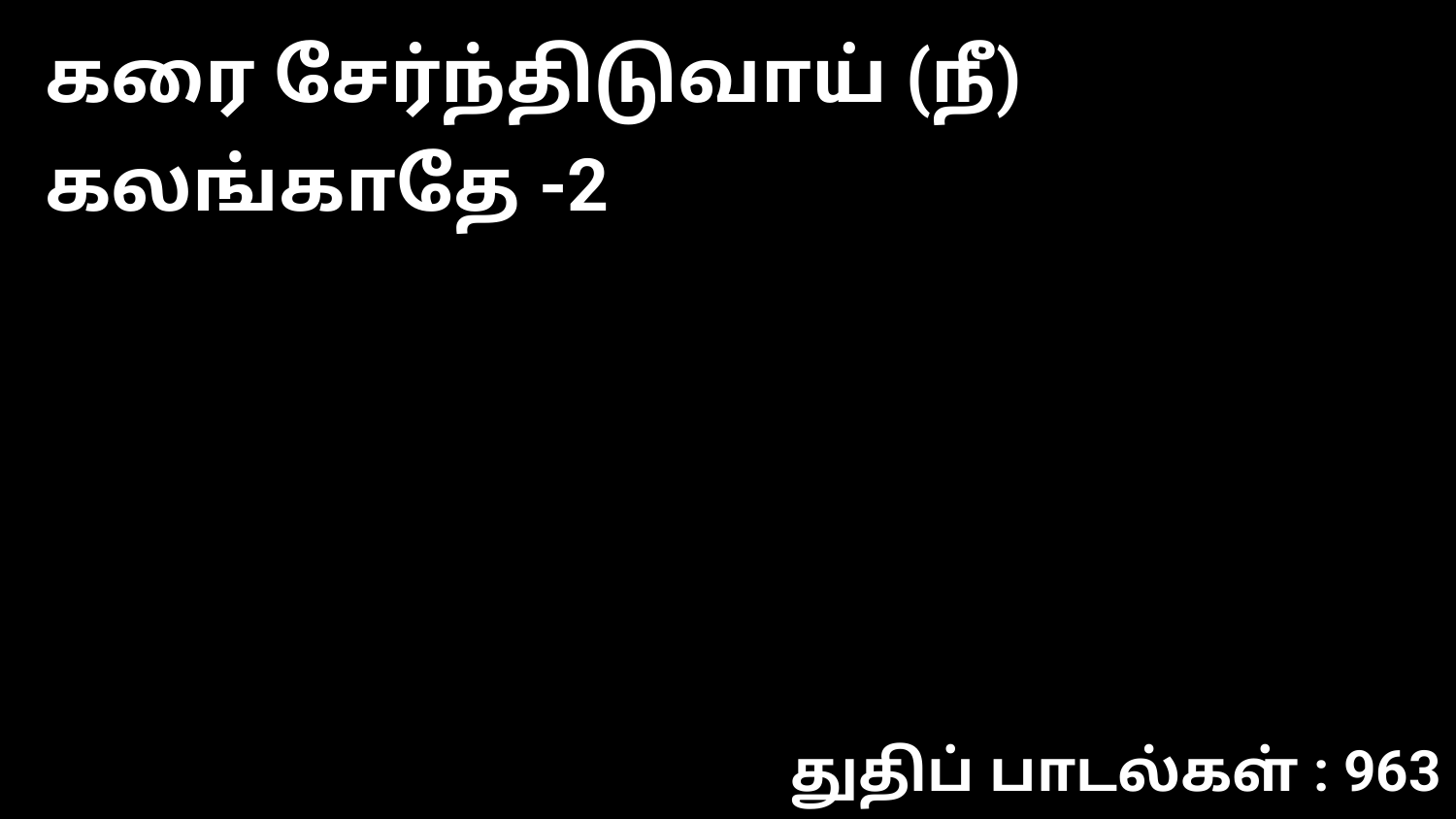

கரை சேர்ந்திடுவாய் (நீ) கலங்காதே -2
துதிப் பாடல்கள் : 963